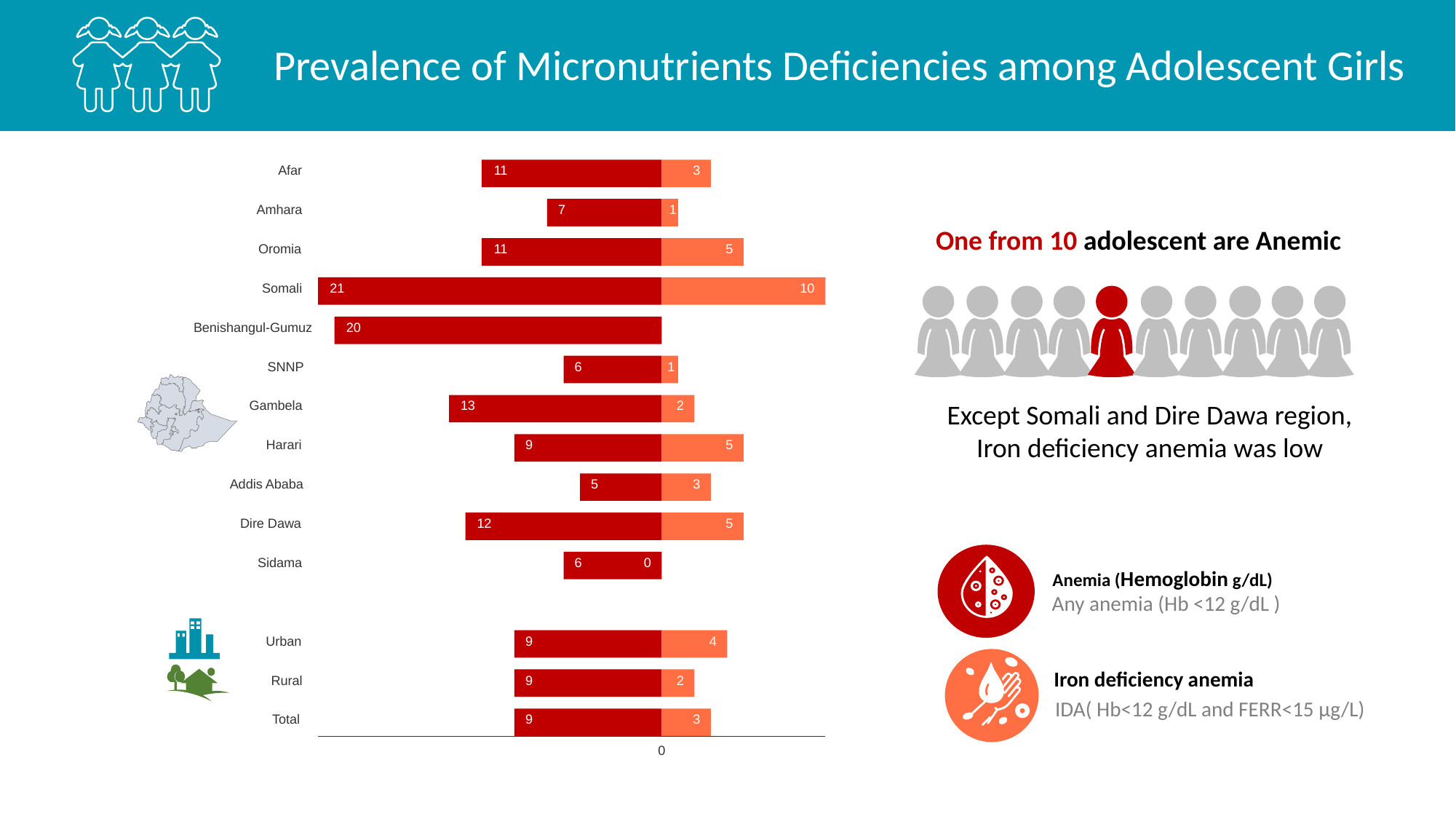

Prevalence of Micronutrients Deficiencies among Adolescent Girls
Afar
Amhara
Oromia
Somali
Benishangul-Gumuz
SNNP
Gambela
Harari
Addis Ababa
Dire Dawa
Sidama
Urban
Rural
Total
11
3
7
1
11
5
21
10
20
6
1
13
2
9
5
5
3
12
5
6
0
9
4
9
2
9
3

0

One from 10 adolescent are Anemic

Except Somali and Dire Dawa region, Iron deficiency anemia was low

Anemia (Hemoglobin g/dL)
Any anemia (Hb <12 g/dL )

Iron deficiency anemia
IDA( Hb<12 g/dL and FERR<15 μg/L)